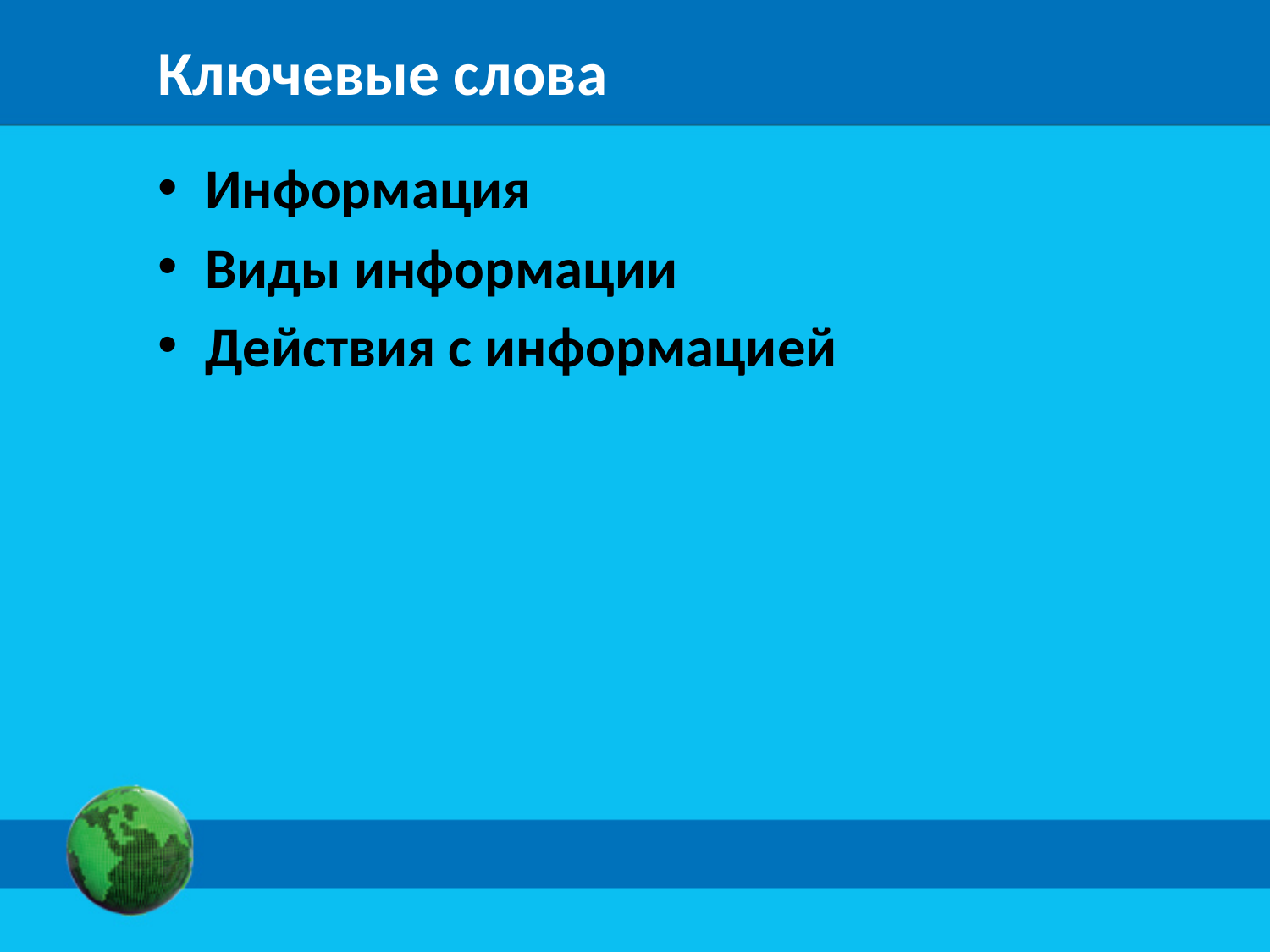

# Ключевые слова
Информация
Виды информации
Действия с информацией